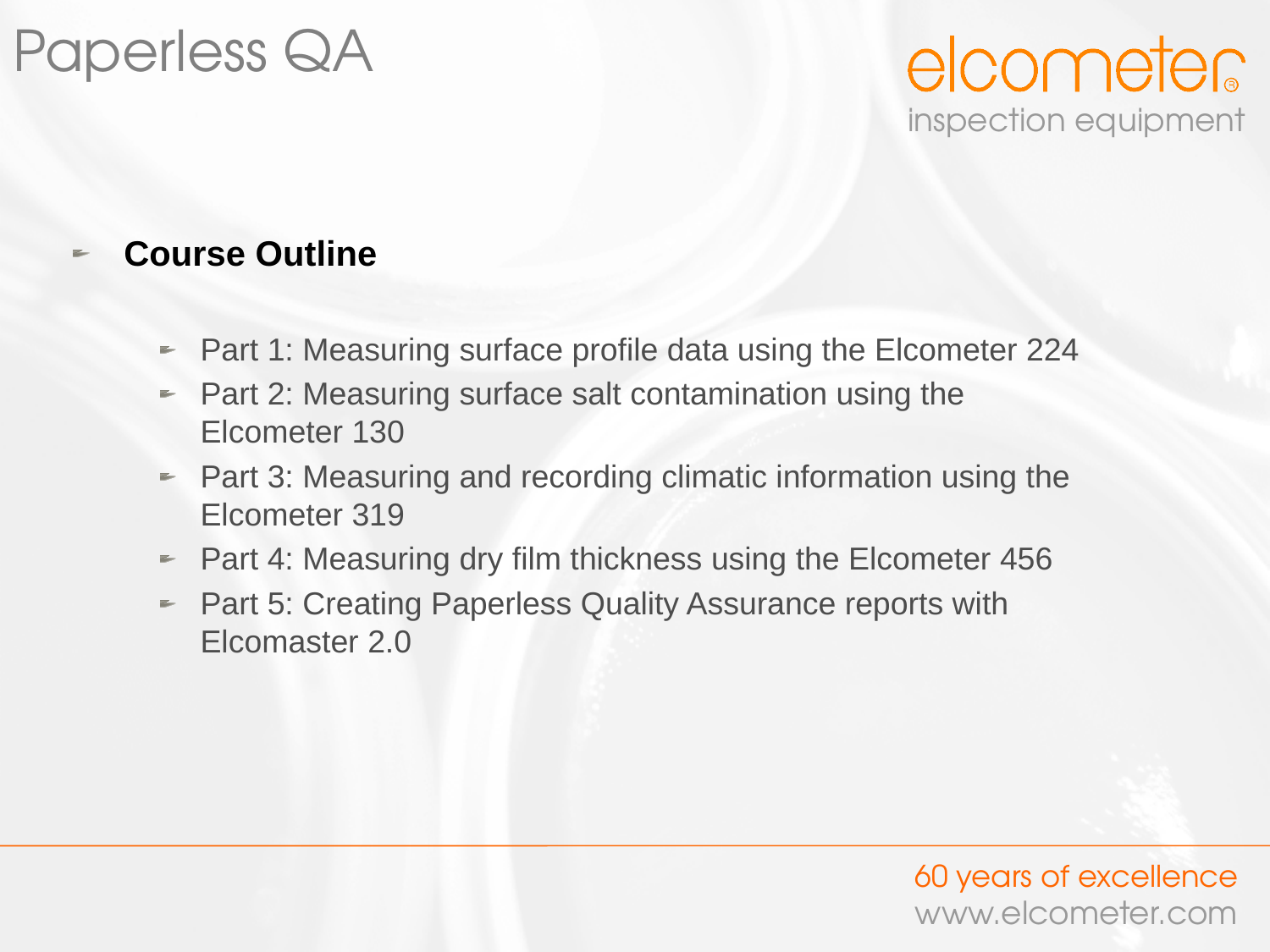

# Paperless QA
Course Outline

Part 1: Measuring surface profile data using the Elcometer 224
Part 2: Measuring surface salt contamination using the Elcometer 130
Part 3: Measuring and recording climatic information using the Elcometer 319
Part 4: Measuring dry film thickness using the Elcometer 456
Part 5: Creating Paperless Quality Assurance reports with Elcomaster 2.0